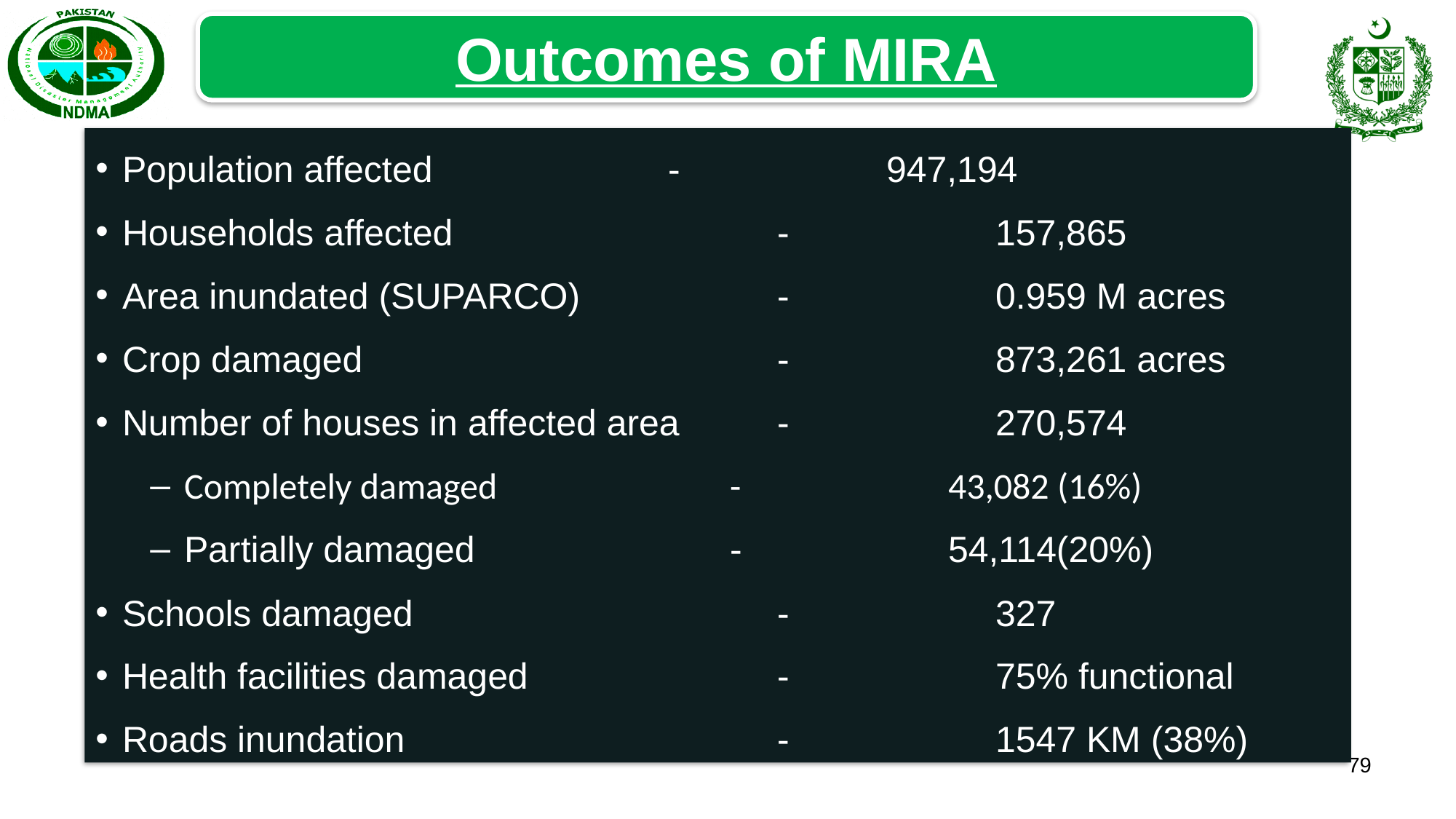

Outcomes of MIRA
Population affected 			-		947,194
Households affected			-		157,865
Area inundated (SUPARCO)		-		0.959 M acres
Crop damaged		 		-		873,261 acres
Number of houses in affected area	-   		270,574
Completely damaged	 		-   		43,082 (16%)
Partially damaged			-   		54,114(20%)
Schools damaged				-		327
Health facilities damaged			-		75% functional
Roads inundation				-		1547 KM (38%)
79